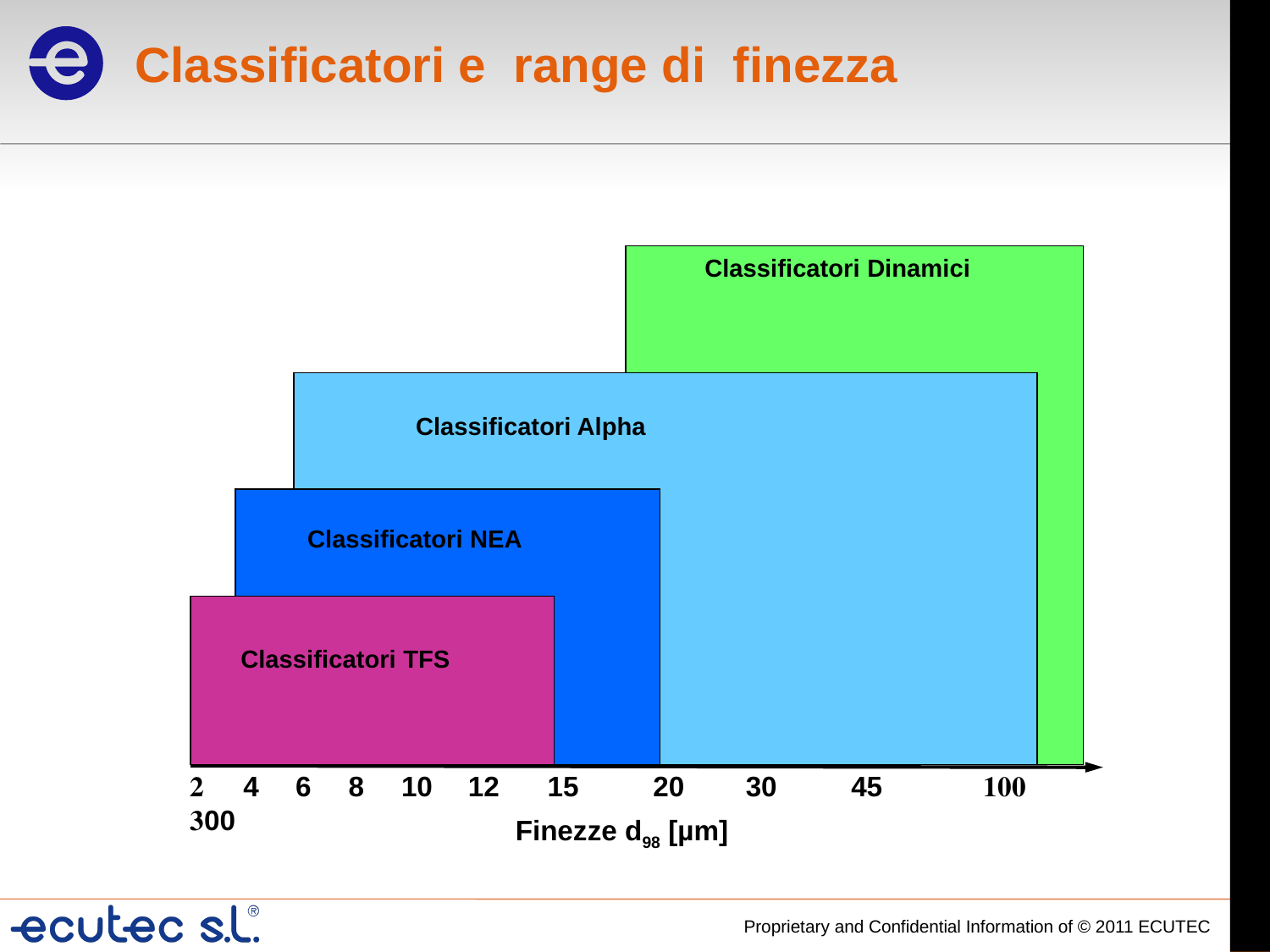

Classificatori e  range di  finezza

 Classificatori Dinamici

Classificatori Alpha

Classificatori NEA

Classificatori TFS
2	4	6	8	10	12	15	20	30	45	100	300

Finezze d98 [µm]